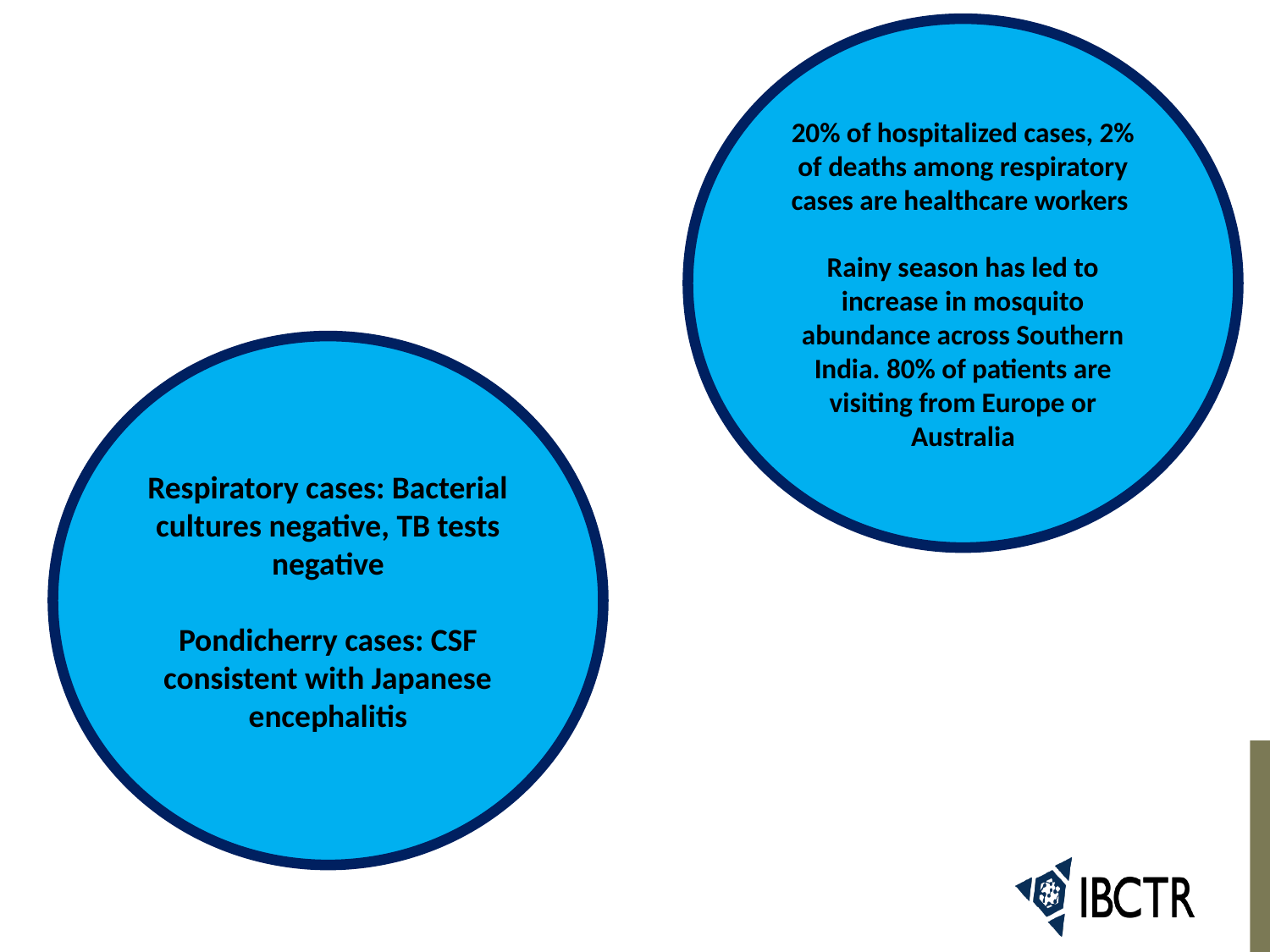

Respiratory cases: Bacterial cultures negative, TB tests negative

Pondicherry cases: CSF consistent with Japanese encephalitis
20% of hospitalized cases, 2% of deaths among respiratory cases are healthcare workers

Rainy season has led to increase in mosquito abundance across Southern India. 80% of patients are visiting from Europe or Australia